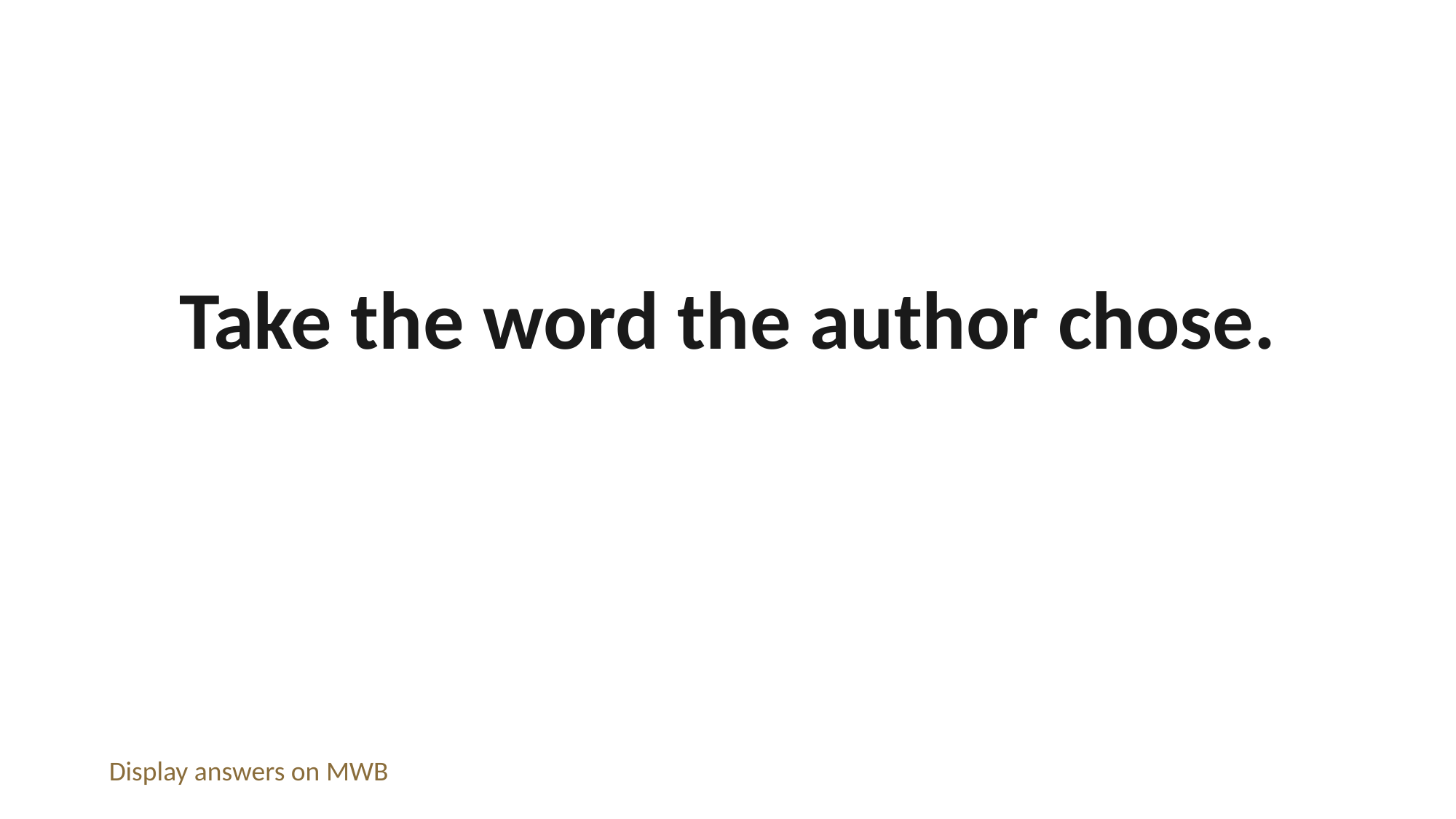

Take the word the author chose.
Display answers on MWB